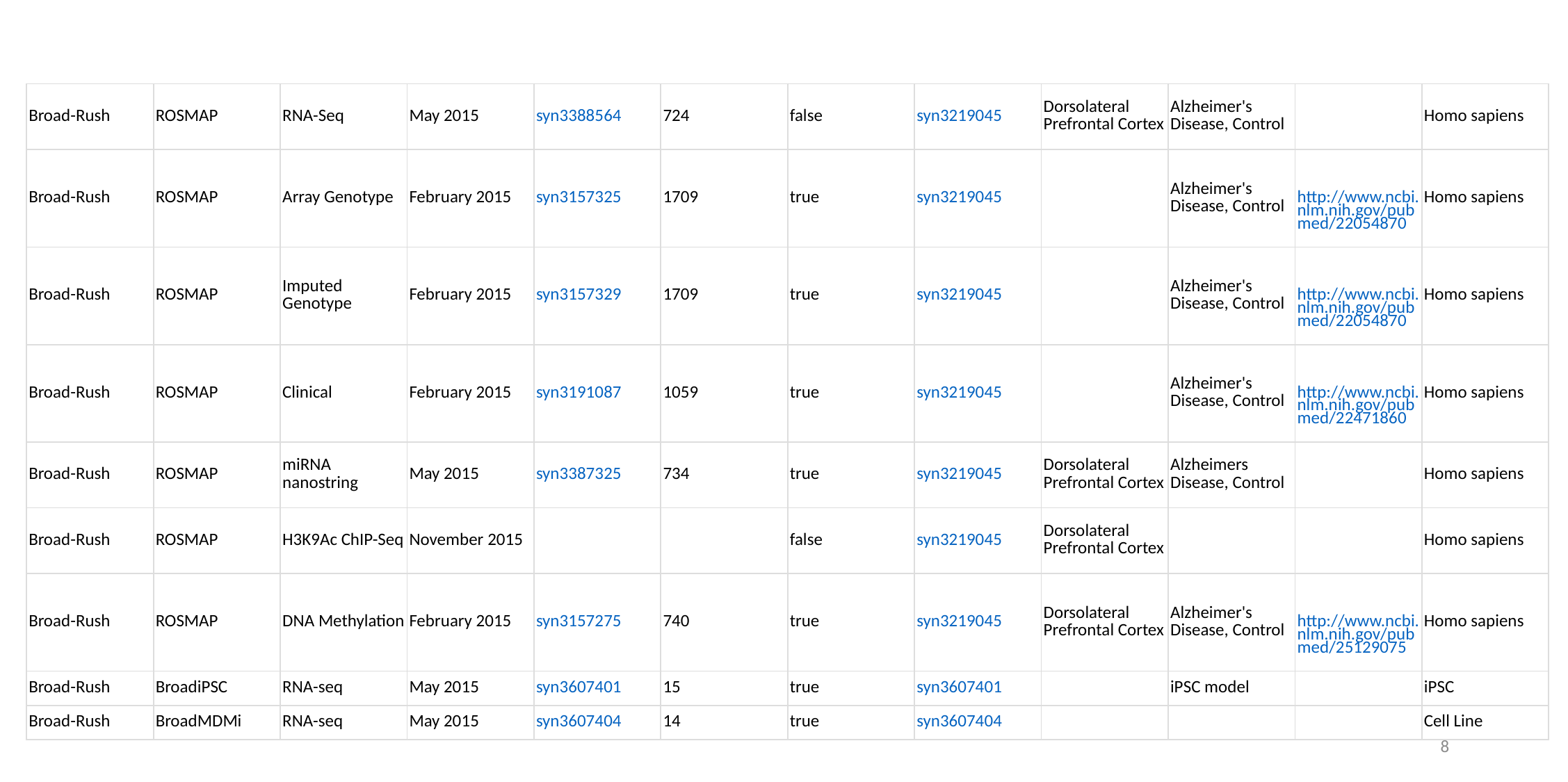

| Broad-Rush | ROSMAP | RNA-Seq | May 2015 | syn3388564 | 724 | false | syn3219045 | Dorsolateral Prefrontal Cortex | Alzheimer's Disease, Control |  | Homo sapiens |
| --- | --- | --- | --- | --- | --- | --- | --- | --- | --- | --- | --- |
| Broad-Rush | ROSMAP | Array Genotype | February 2015 | syn3157325 | 1709 | true | syn3219045 |  | Alzheimer's Disease, Control | http://www.ncbi.nlm.nih.gov/pubmed/22054870 | Homo sapiens |
| Broad-Rush | ROSMAP | Imputed Genotype | February 2015 | syn3157329 | 1709 | true | syn3219045 |  | Alzheimer's Disease, Control | http://www.ncbi.nlm.nih.gov/pubmed/22054870 | Homo sapiens |
| Broad-Rush | ROSMAP | Clinical | February 2015 | syn3191087 | 1059 | true | syn3219045 |  | Alzheimer's Disease, Control | http://www.ncbi.nlm.nih.gov/pubmed/22471860 | Homo sapiens |
| Broad-Rush | ROSMAP | miRNA nanostring | May 2015 | syn3387325 | 734 | true | syn3219045 | Dorsolateral Prefrontal Cortex | Alzheimers Disease, Control |  | Homo sapiens |
| Broad-Rush | ROSMAP | H3K9Ac ChIP-Seq | November 2015 |  |  | false | syn3219045 | Dorsolateral Prefrontal Cortex |  |  | Homo sapiens |
| Broad-Rush | ROSMAP | DNA Methylation | February 2015 | syn3157275 | 740 | true | syn3219045 | Dorsolateral Prefrontal Cortex | Alzheimer's Disease, Control | http://www.ncbi.nlm.nih.gov/pubmed/25129075 | Homo sapiens |
| Broad-Rush | BroadiPSC | RNA-seq | May 2015 | syn3607401 | 15 | true | syn3607401 |  | iPSC model |  | iPSC |
| Broad-Rush | BroadMDMi | RNA-seq | May 2015 | syn3607404 | 14 | true | syn3607404 |  |  |  | Cell Line |
8